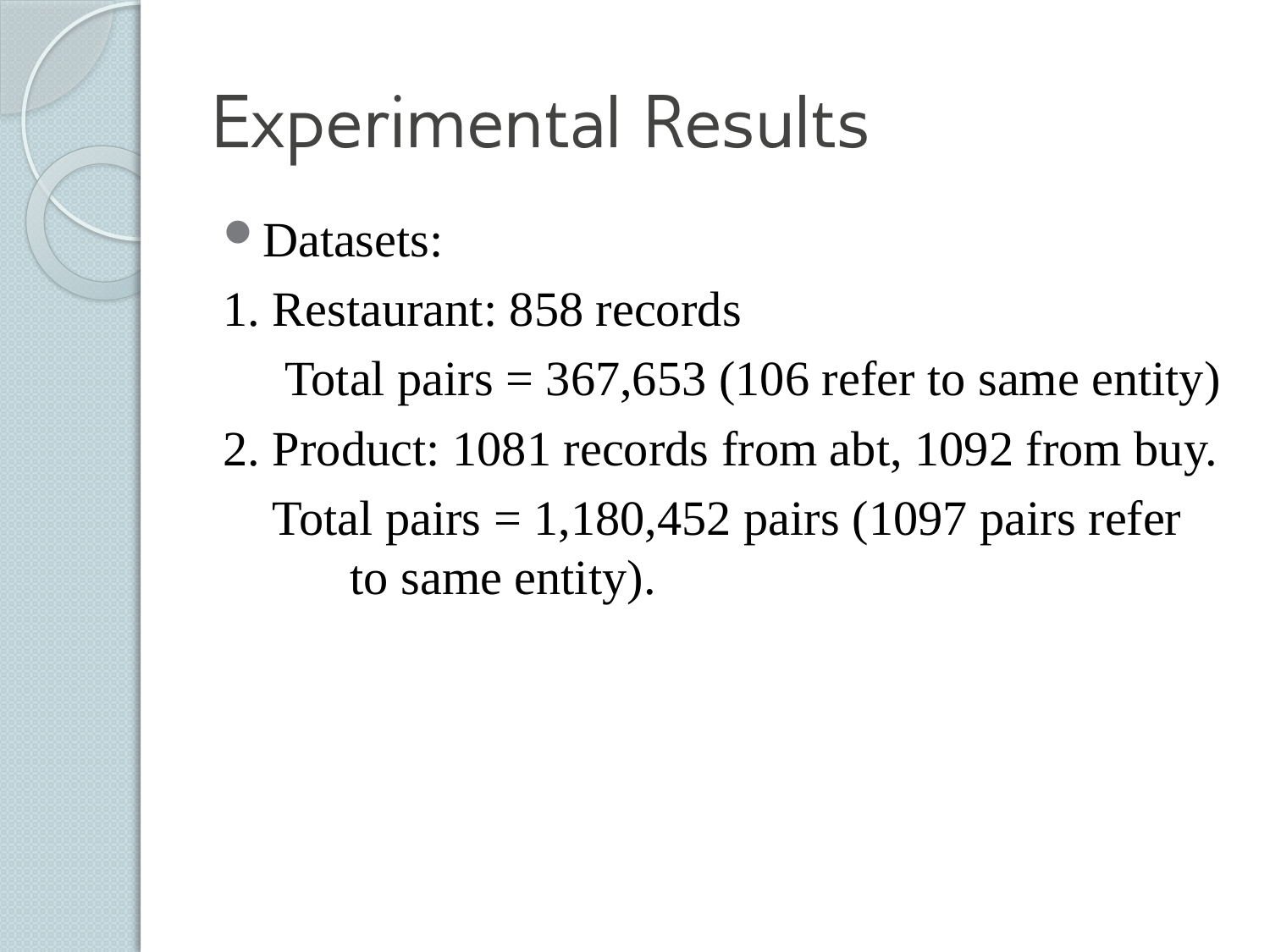

# Experimental Results
Datasets:
1. Restaurant: 858 records
     Total pairs = 367,653 (106 refer to same entity)
2. Product: 1081 records from abt, 1092 from buy.
    Total pairs = 1,180,452 pairs (1097 pairs refer         	to same entity).